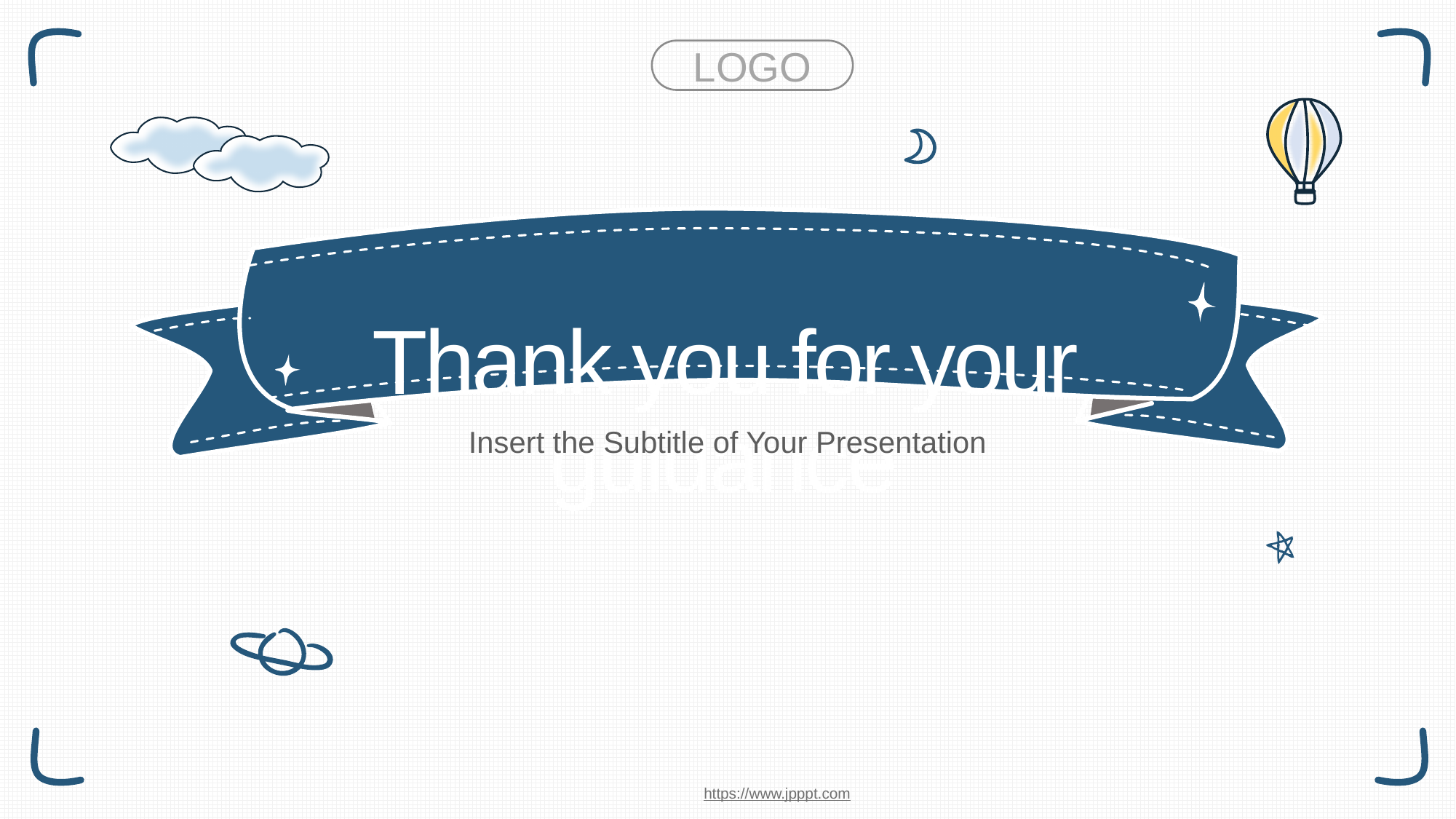

LOGO
# Thank you for your guidance
Insert the Subtitle of Your Presentation
https://www.jpppt.com